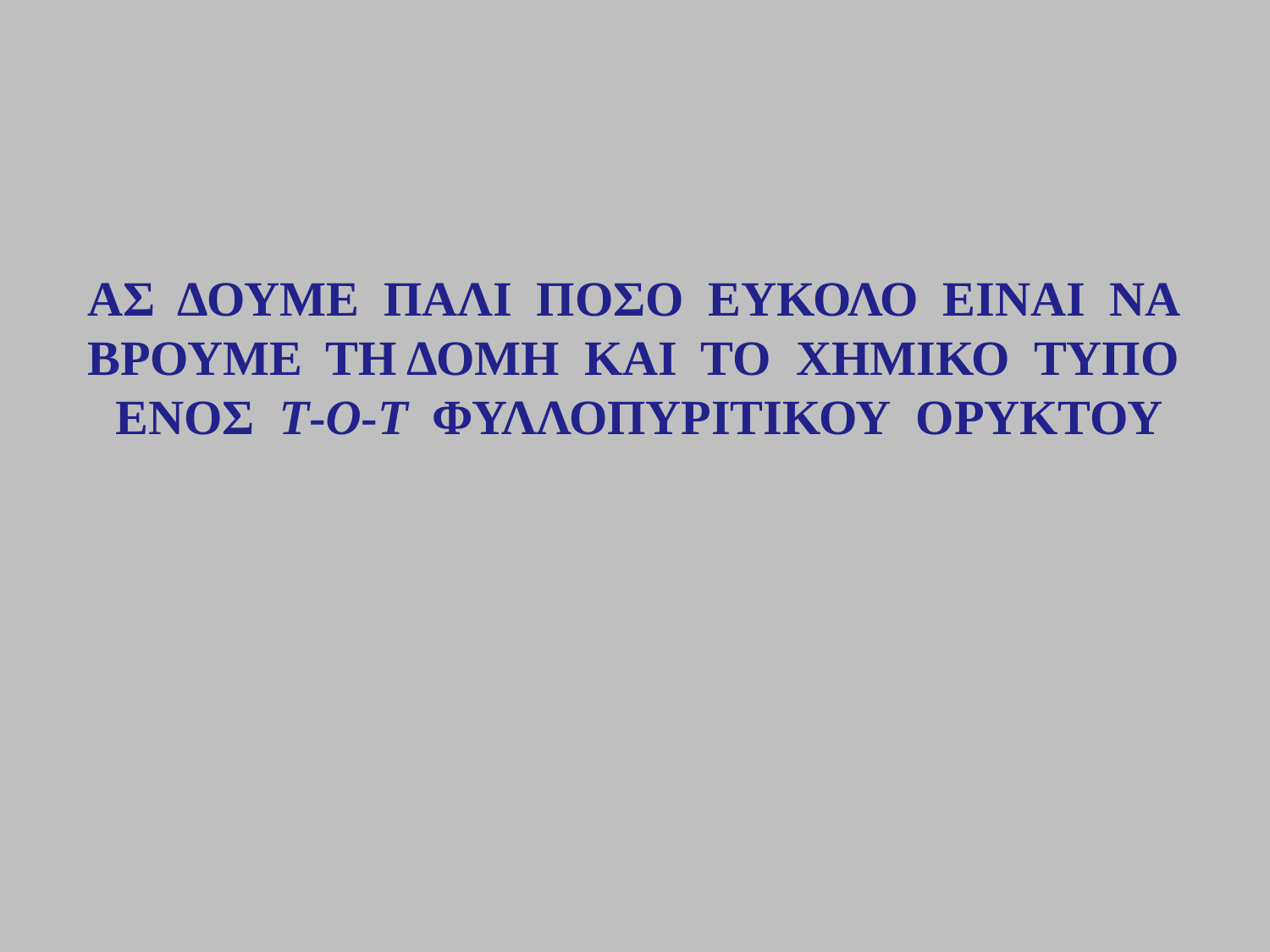

ΑΣ  ΔΟΥΜΕ  ΠΑΛΙ  ΠΟΣΟ  ΕΥΚΟΛΟ  ΕΙΝΑΙ  ΝΑ  ΒΡΟΥΜΕ  ΤΗ ΔΟΜΗ  ΚΑΙ  ΤΟ  ΧΗΜΙΚΟ  ΤΥΠΟ  ΕΝΟΣ  Τ-Ο-Τ  ΦΥΛΛΟΠΥΡΙΤΙΚΟΥ  ΟΡΥΚΤΟΥ